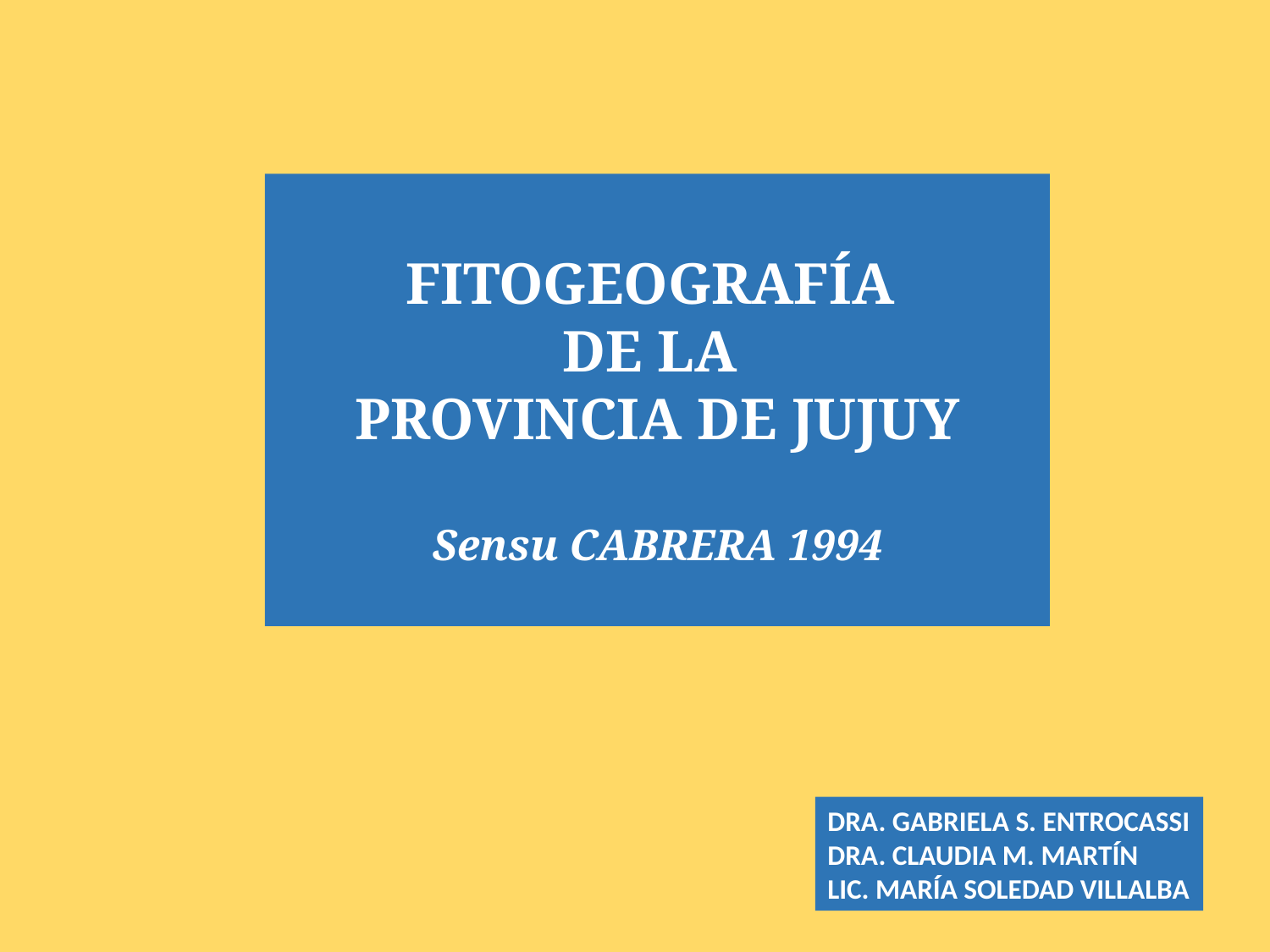

FITOGEOGRAFÍA
DE LA
PROVINCIA DE JUJUY
Sensu CABRERA 1994

DRA. GABRIELA S. ENTROCASSI
DRA. CLAUDIA M. MARTÍN
LIC. MARÍA SOLEDAD VILLALBA